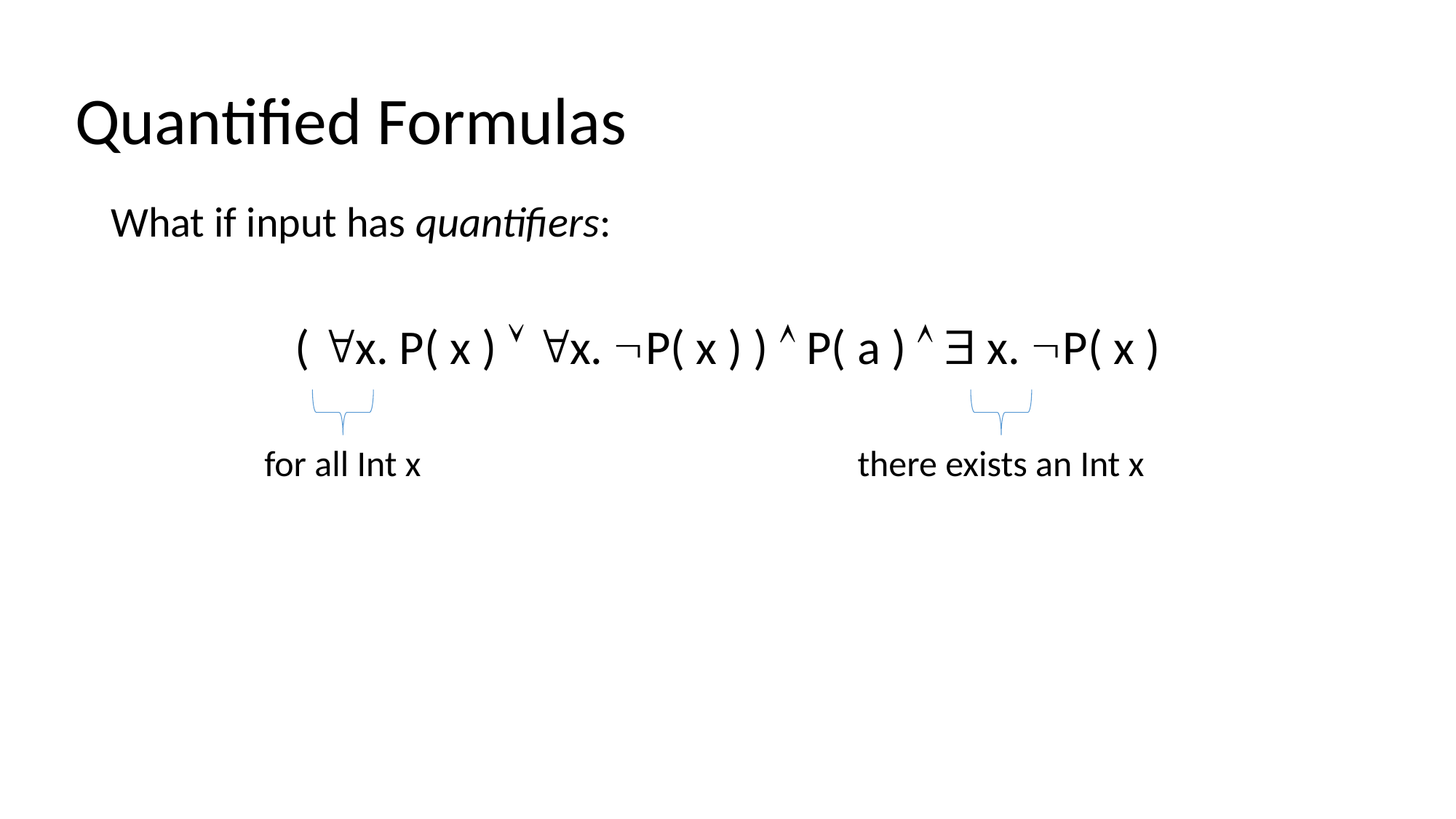

# Quantified Formulas
What if input has quantifiers:

( ∀x. P( x ) ∨ ∀x. ¬P( x ) ) ∧ P( a ) ∧ ∃ x. ¬P( x )

for all Int x
there exists an Int x